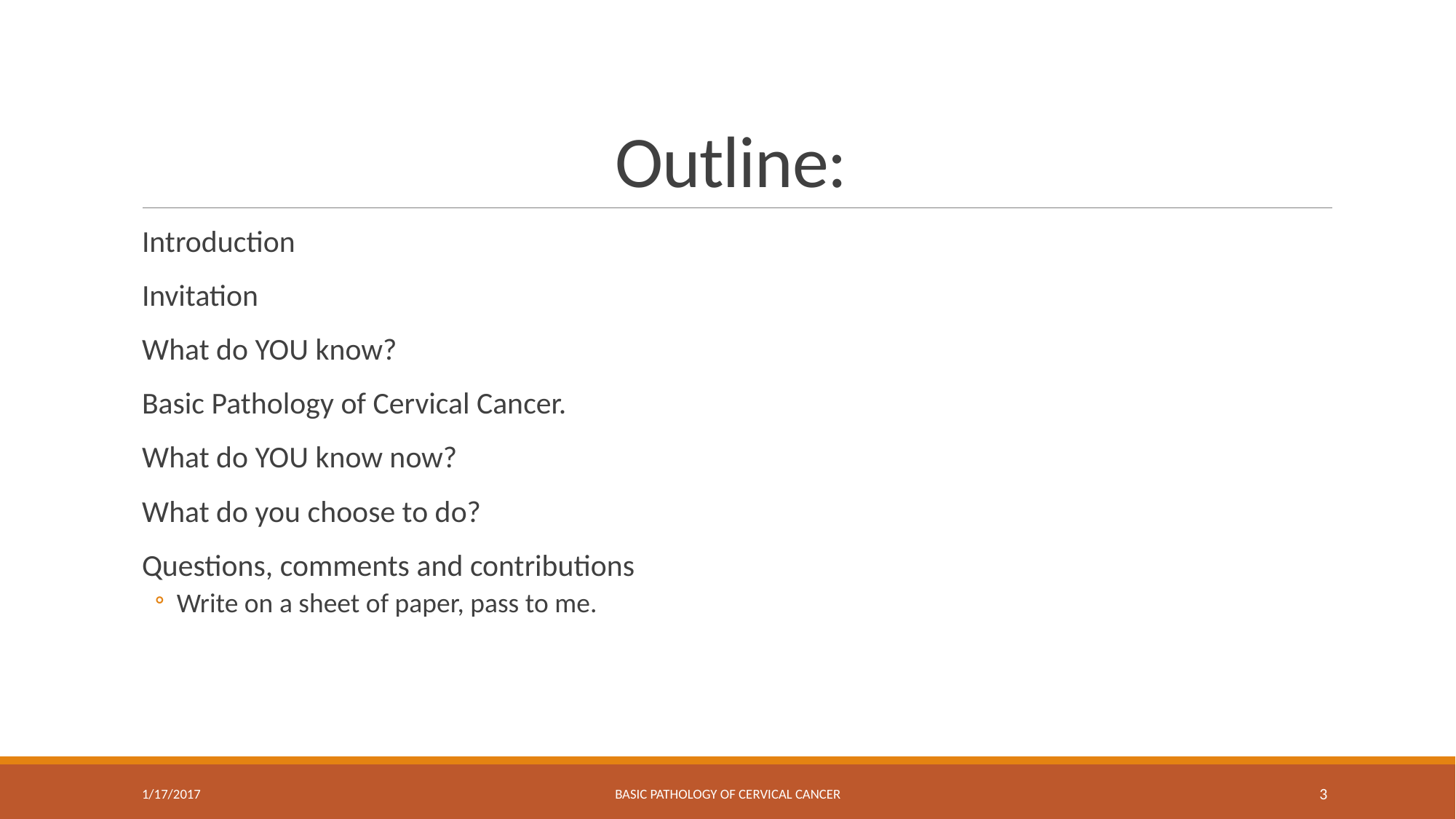

# Outline:
Introduction
Invitation
What do YOU know?
Basic Pathology of Cervical Cancer.
What do YOU know now?
What do you choose to do?
Questions, comments and contributions
Write on a sheet of paper, pass to me.
1/17/2017
BASIC PATHOLOGY OF CERVICAL CANCER
3